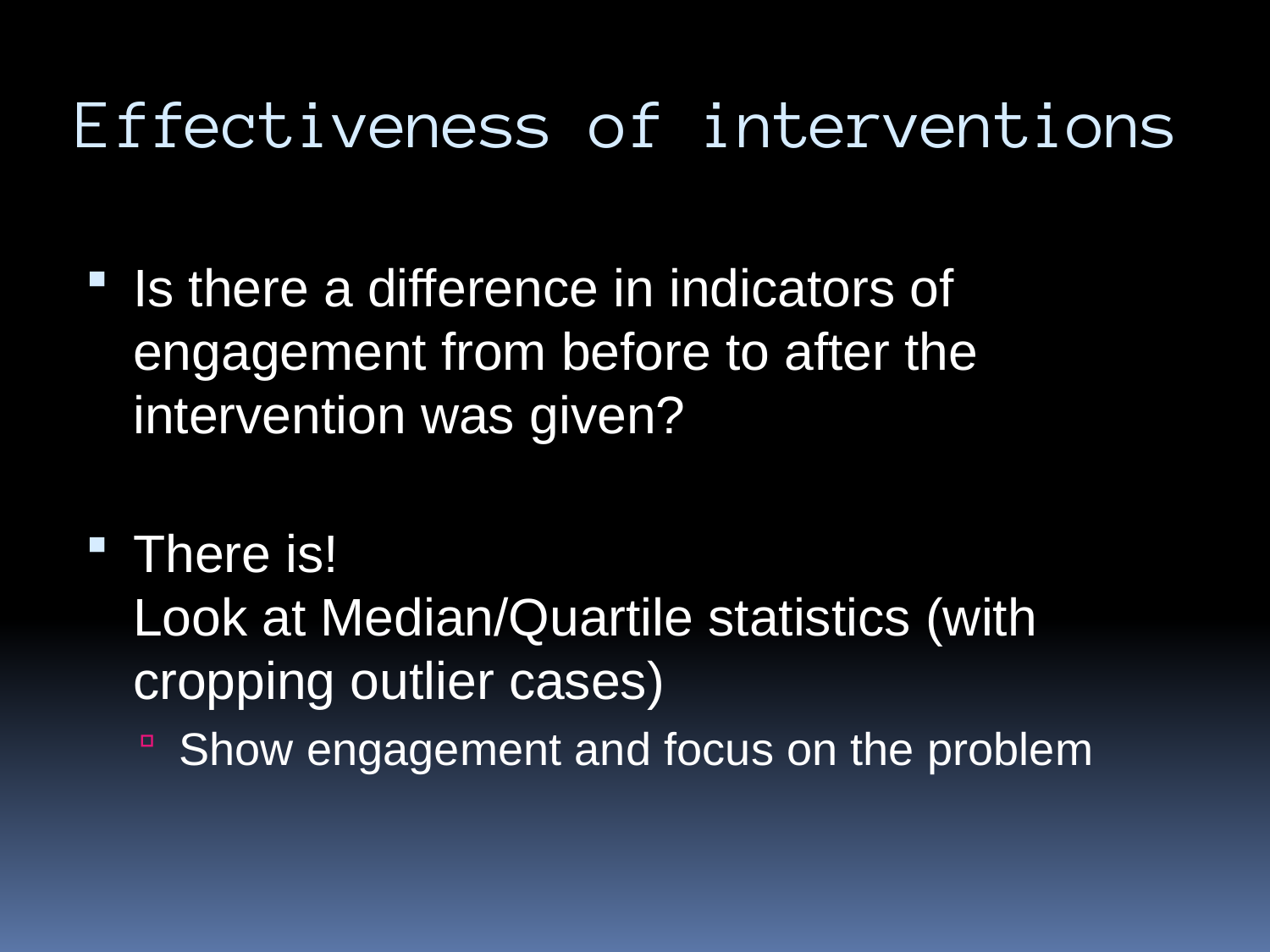

# Effectiveness of interventions
Is there a difference in indicators of engagement from before to after the intervention was given?
There is!
Look at Median/Quartile statistics (with cropping outlier cases)
Show engagement and focus on the problem